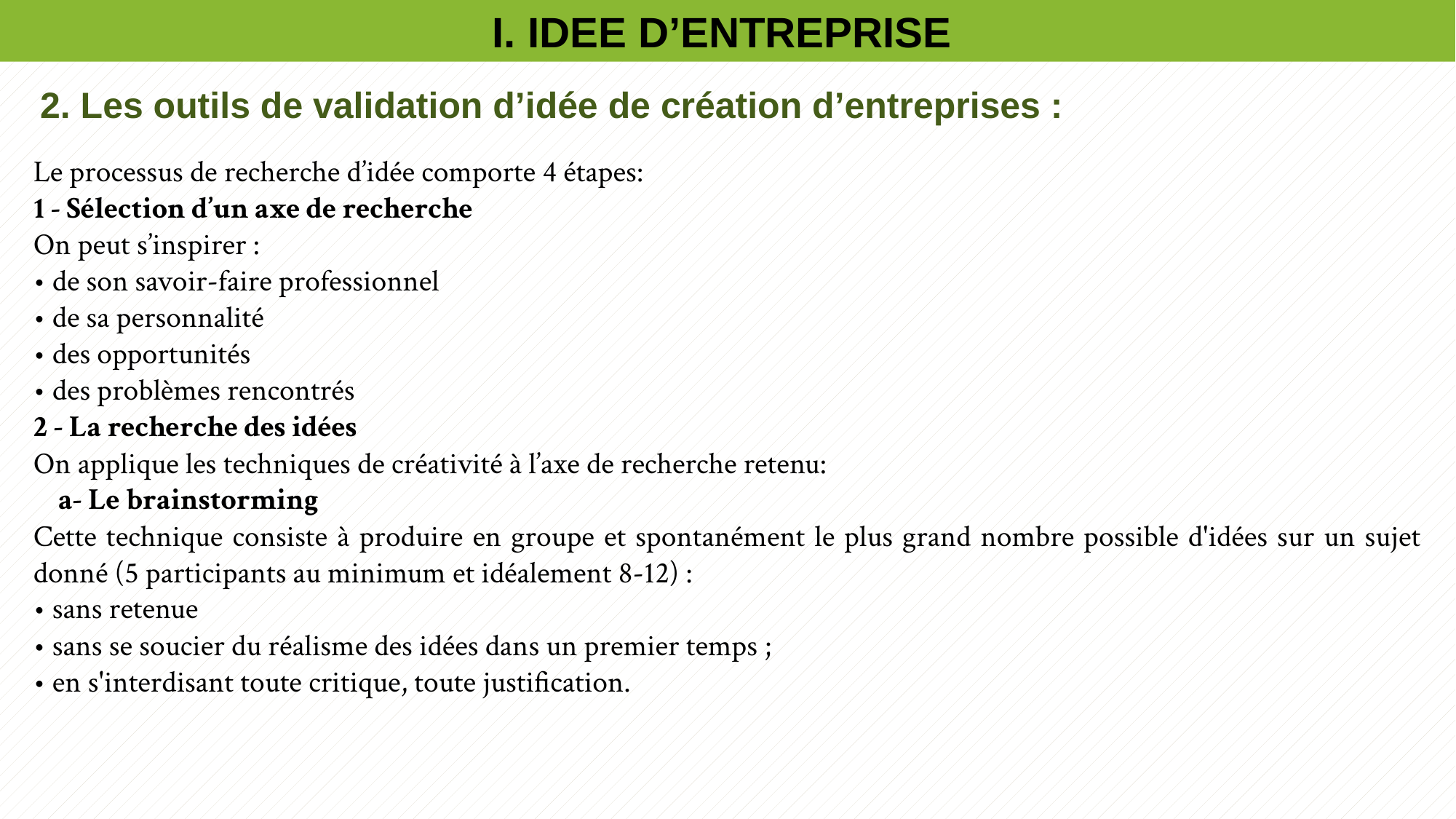

I. IDEE D’ENTREPRISE
2. Les outils de validation d’idée de création d’entreprises :
Le processus de recherche d’idée comporte 4 étapes:
1 - Sélection d’un axe de recherche
On peut s’inspirer :
• de son savoir-faire professionnel
• de sa personnalité
• des opportunités
• des problèmes rencontrés
2 - La recherche des idées
On applique les techniques de créativité à l’axe de recherche retenu:
    a- Le brainstorming
Cette technique consiste à produire en groupe et spontanément le plus grand nombre possible d'idées sur un sujet donné (5 participants au minimum et idéalement 8-12) :
• sans retenue
• sans se soucier du réalisme des idées dans un premier temps ;
• en s'interdisant toute critique, toute justification.
5